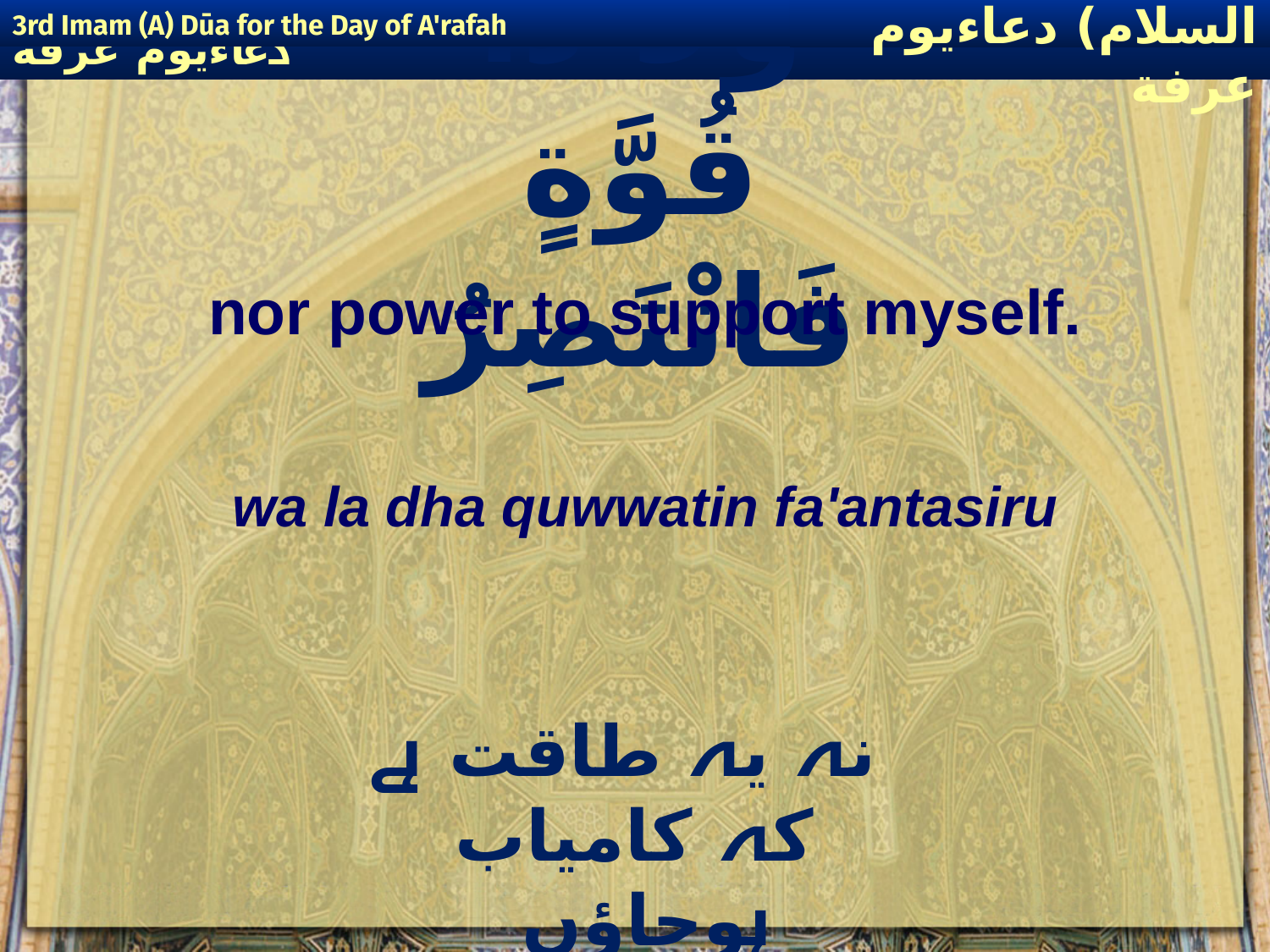

3rd Imam (A) Dūa for the Day of A'rafah
إمام حسين(عليه السلام) دعاءيوم عرفة
# وَلاَ ذَا قُوَّةٍ فَانْتَصِرُ
nor power to support myself.
wa la dha quwwatin fa'antasiru
 نہ یہ طاقت ہے کہ کامیاب ہوجاؤں